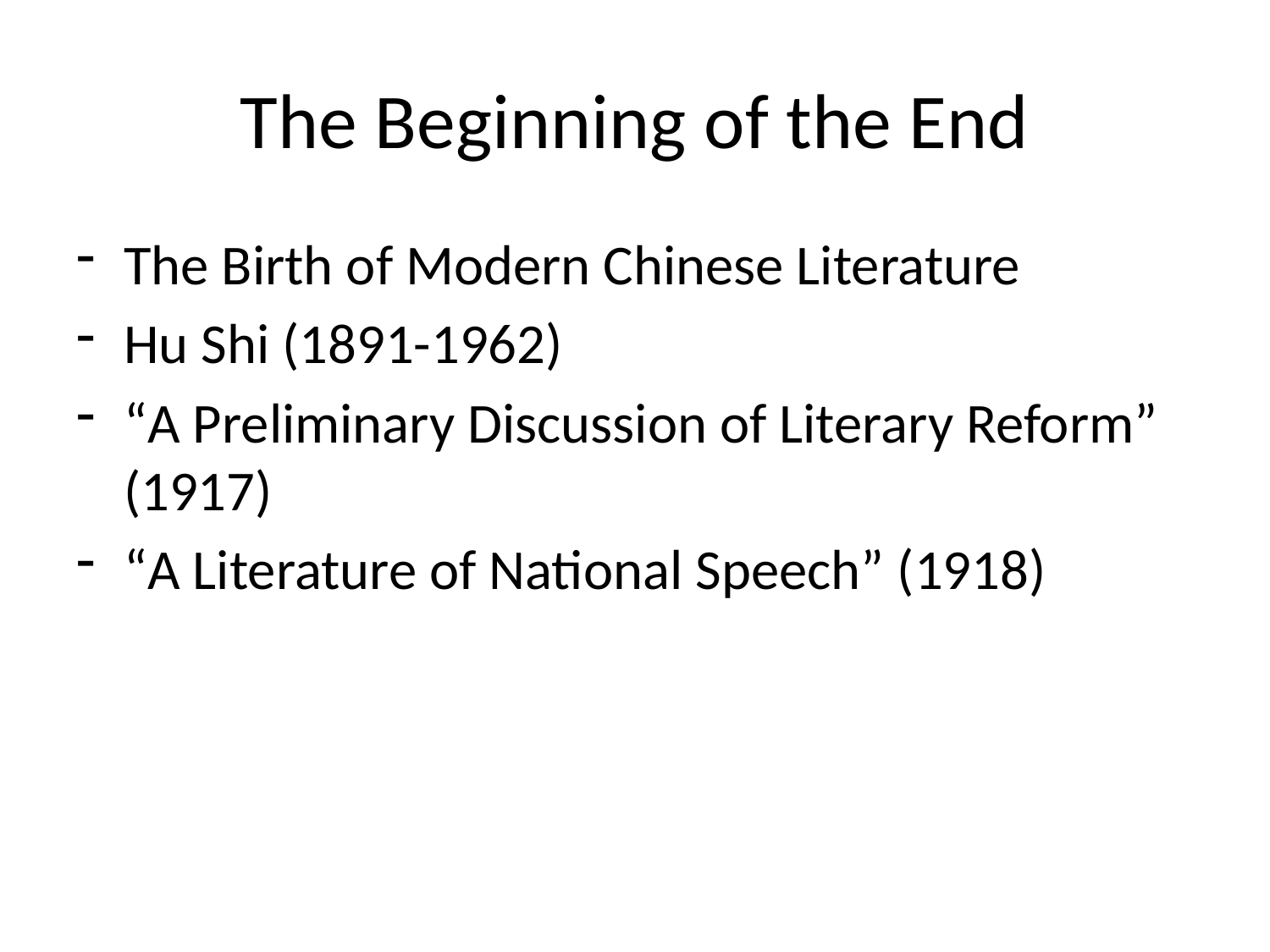

# The Beginning of the End
The Birth of Modern Chinese Literature
Hu Shi (1891-1962)
“A Preliminary Discussion of Literary Reform” (1917)
“A Literature of National Speech” (1918)